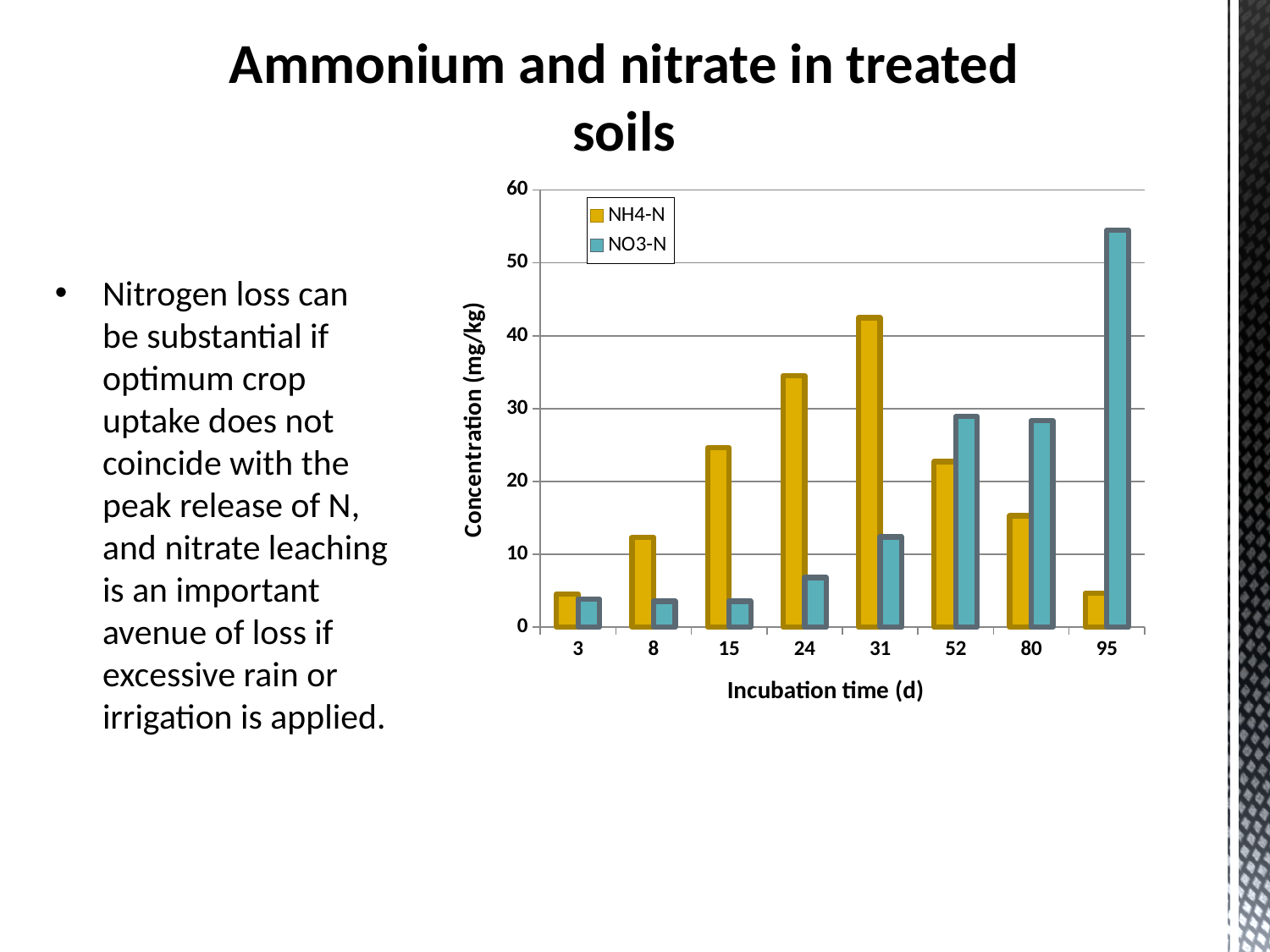

Ammonium and nitrate in treated soils

### Chart

| Category | NH4-N  | NO3-N  |
|---|---|---|
| 3 | 4.572399999999999 | 3.8635417777777787 |
| 8 | 12.331244444444446 | 3.536025777777778 |
| 15 | 24.607866666666677 | 3.5577777777777784 |
| 24 | 34.51846666666666 | 6.804444444444445 |
| 31 | 42.461600000000004 | 12.364444444444448 |
| 52 | 22.71982222222222 | 28.926666666666666 |
| 80 | 15.282366666666666 | 28.336666666666673 |
| 95 | 4.653466666666667 | 54.49777777777777 |
Nitrogen loss can be substantial if optimum crop uptake does not coincide with the peak release of N, and nitrate leaching is an important avenue of loss if excessive rain or irrigation is applied.